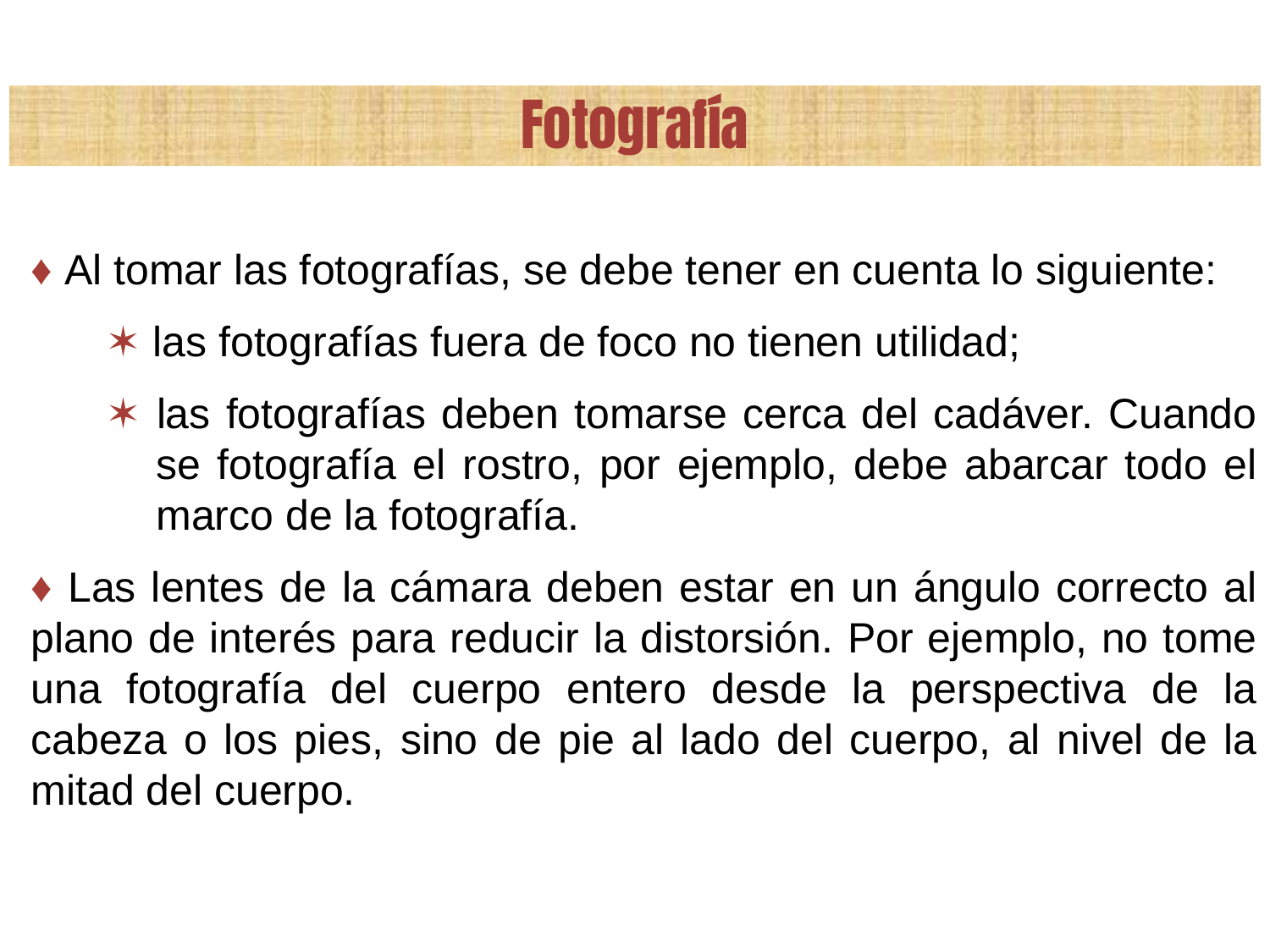

Fotografía
♦ Al tomar las fotografías, se debe tener en cuenta lo siguiente:
✶ las fotografías fuera de foco no tienen utilidad;
✶ las fotografías deben tomarse cerca del cadáver. Cuando se fotografía el rostro, por ejemplo, debe abarcar todo el marco de la fotografía.
♦ Las lentes de la cámara deben estar en un ángulo correcto al plano de interés para reducir la distorsión. Por ejemplo, no tome una fotografía del cuerpo entero desde la perspectiva de la cabeza o los pies, sino de pie al lado del cuerpo, al nivel de la mitad del cuerpo.